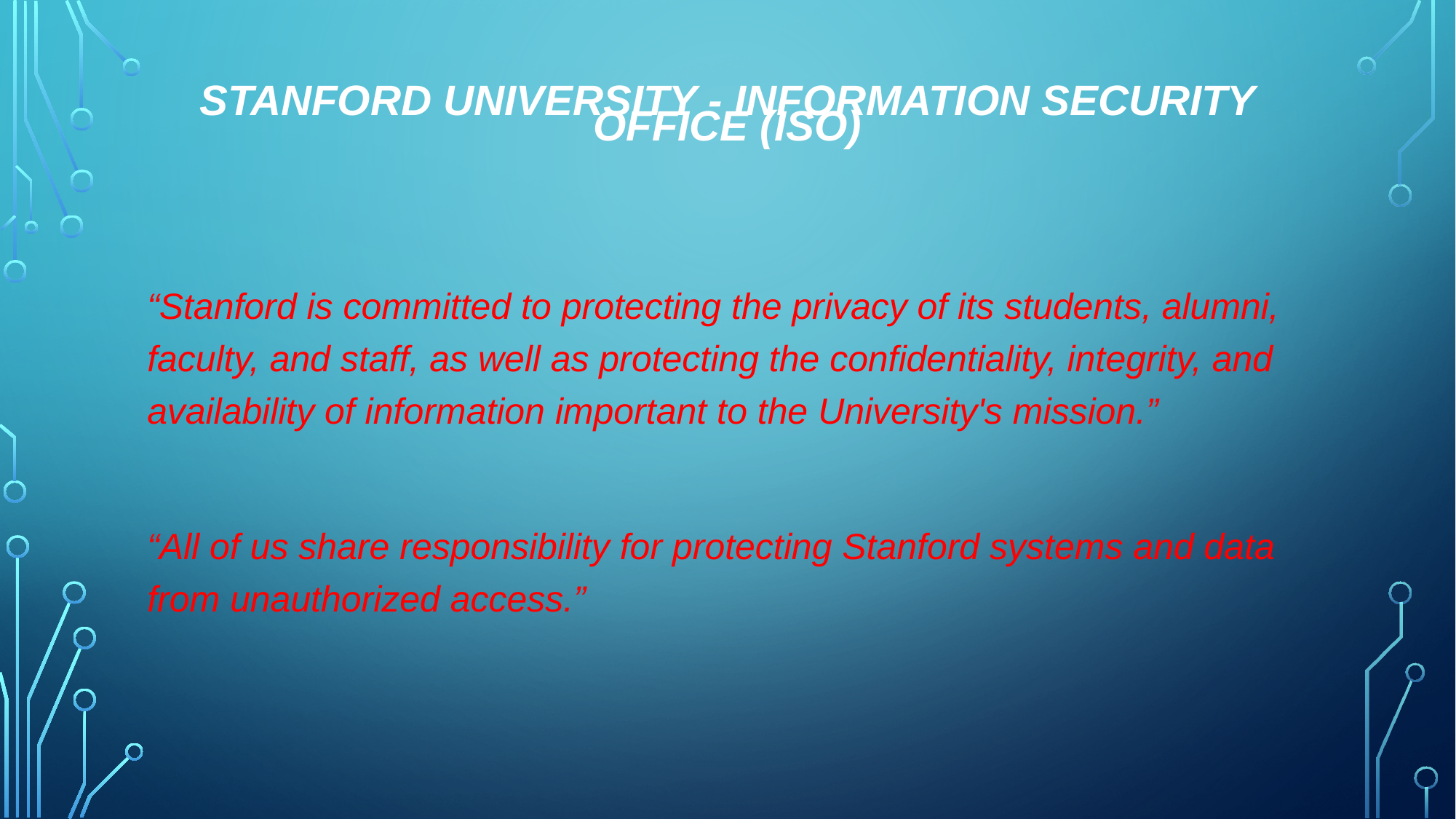

# Stanford university - Information Security office (ISO)
“Stanford is committed to protecting the privacy of its students, alumni, faculty, and staff, as well as protecting the confidentiality, integrity, and availability of information important to the University's mission.”

“All of us share responsibility for protecting Stanford systems and data from unauthorized access.”